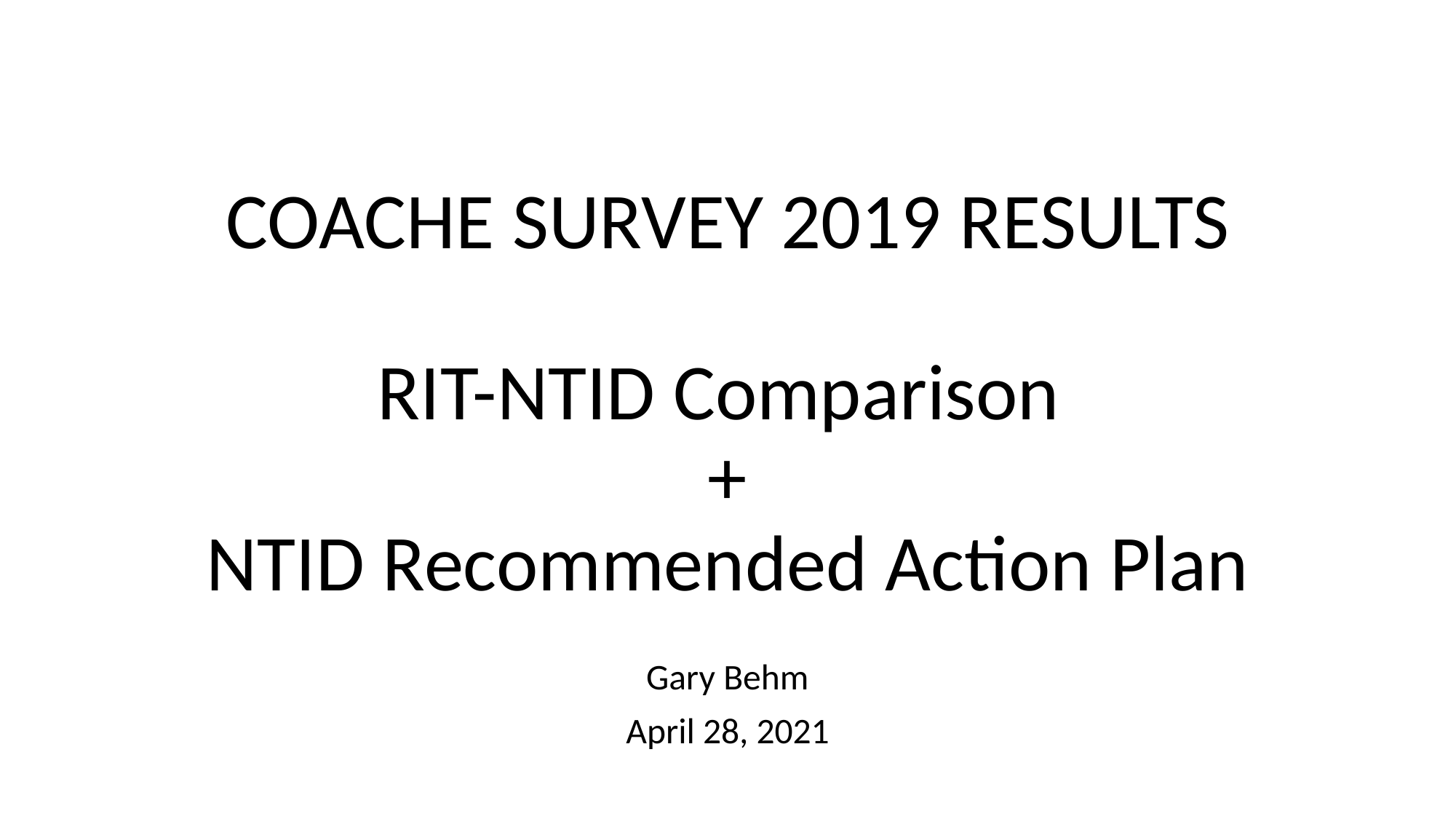

# COACHE SURVEY 2019 RESULTS RIT-NTID Comparison + NTID Recommended Action Plan
Gary Behm
April 28, 2021